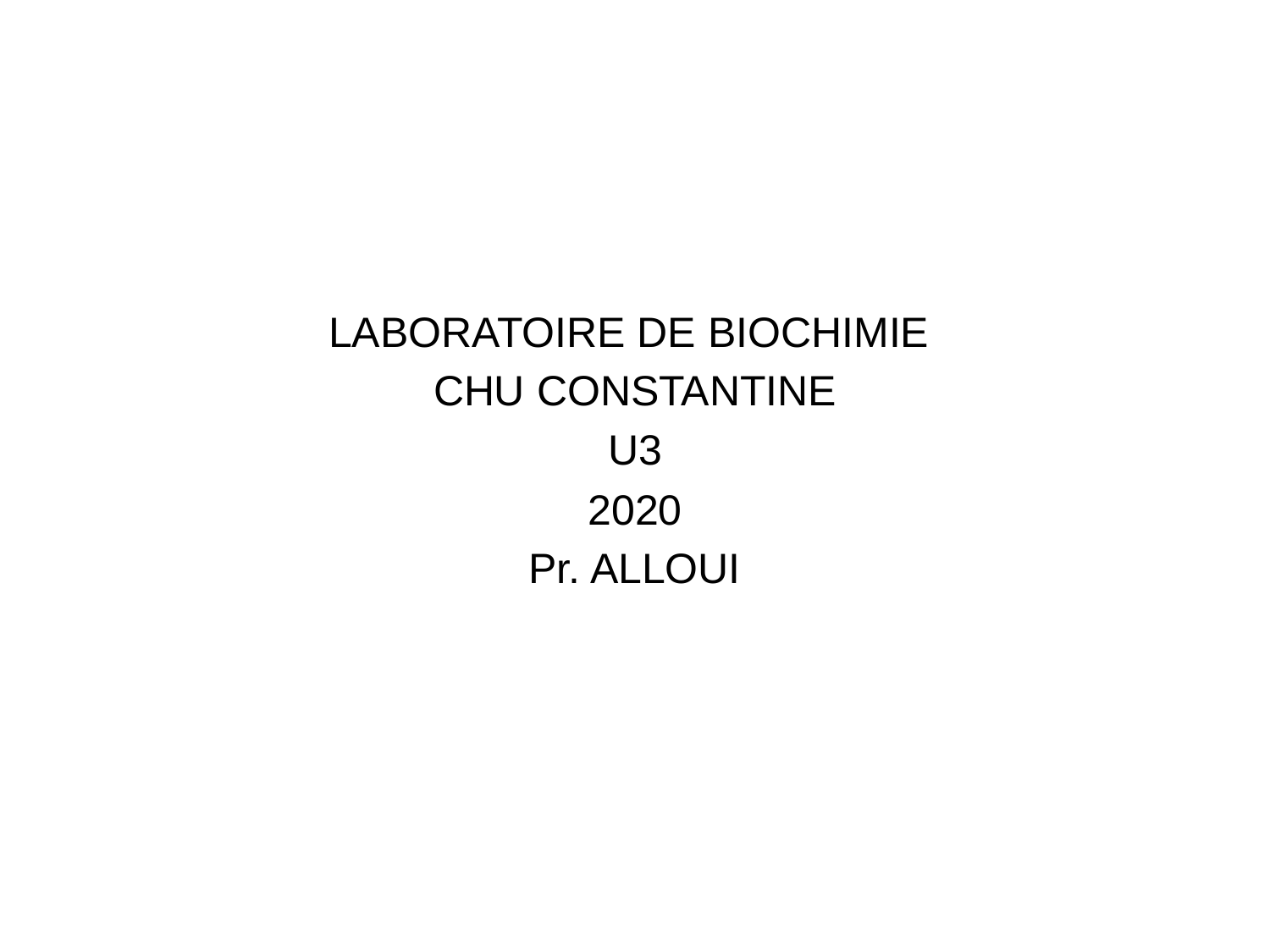

LABORATOIRE DE BIOCHIMIE
CHU CONSTANTINE
U3
2020
Pr. ALLOUI